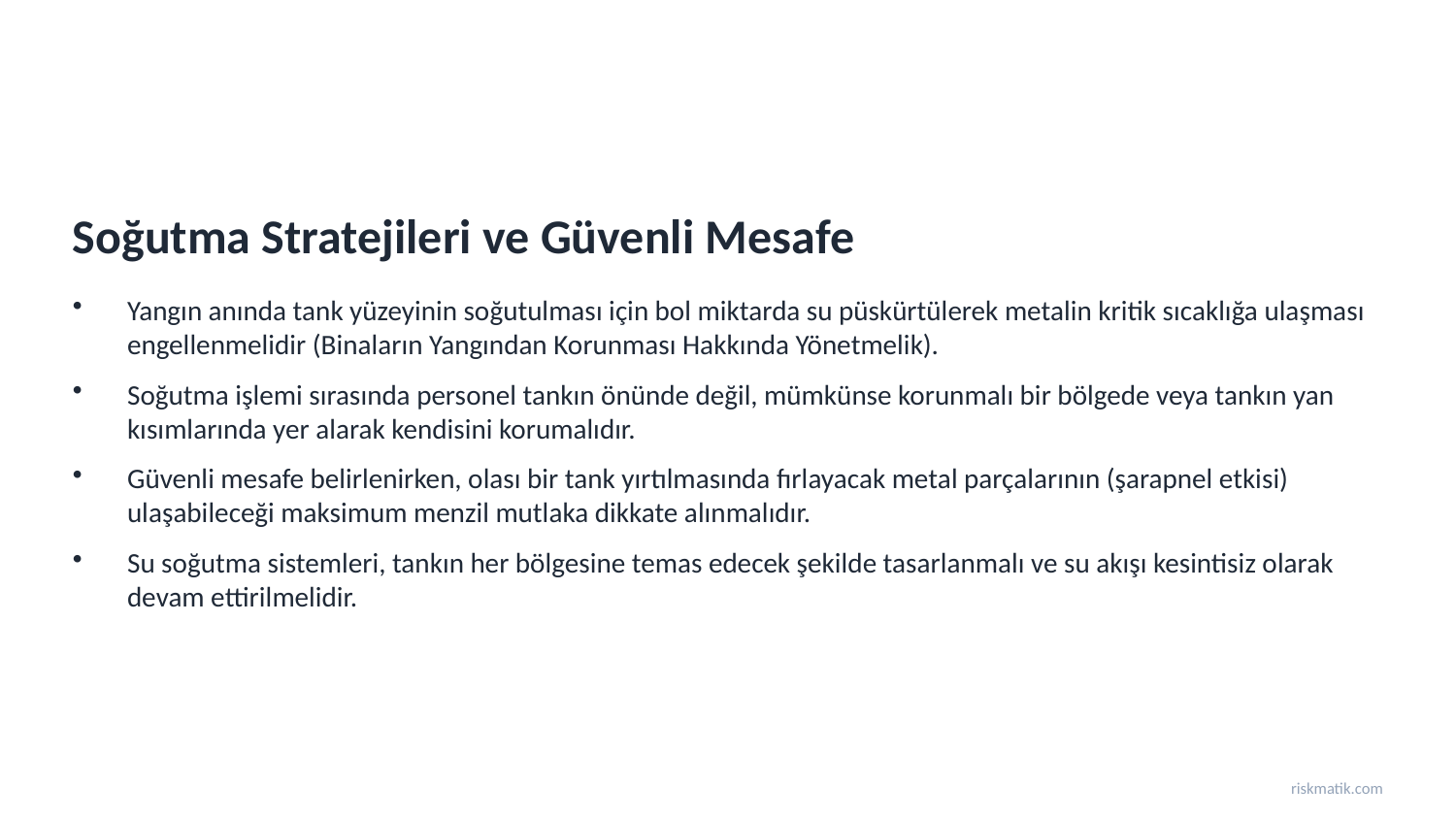

Soğutma Stratejileri ve Güvenli Mesafe
Yangın anında tank yüzeyinin soğutulması için bol miktarda su püskürtülerek metalin kritik sıcaklığa ulaşması engellenmelidir (Binaların Yangından Korunması Hakkında Yönetmelik).
Soğutma işlemi sırasında personel tankın önünde değil, mümkünse korunmalı bir bölgede veya tankın yan kısımlarında yer alarak kendisini korumalıdır.
Güvenli mesafe belirlenirken, olası bir tank yırtılmasında fırlayacak metal parçalarının (şarapnel etkisi) ulaşabileceği maksimum menzil mutlaka dikkate alınmalıdır.
Su soğutma sistemleri, tankın her bölgesine temas edecek şekilde tasarlanmalı ve su akışı kesintisiz olarak devam ettirilmelidir.
riskmatik.com